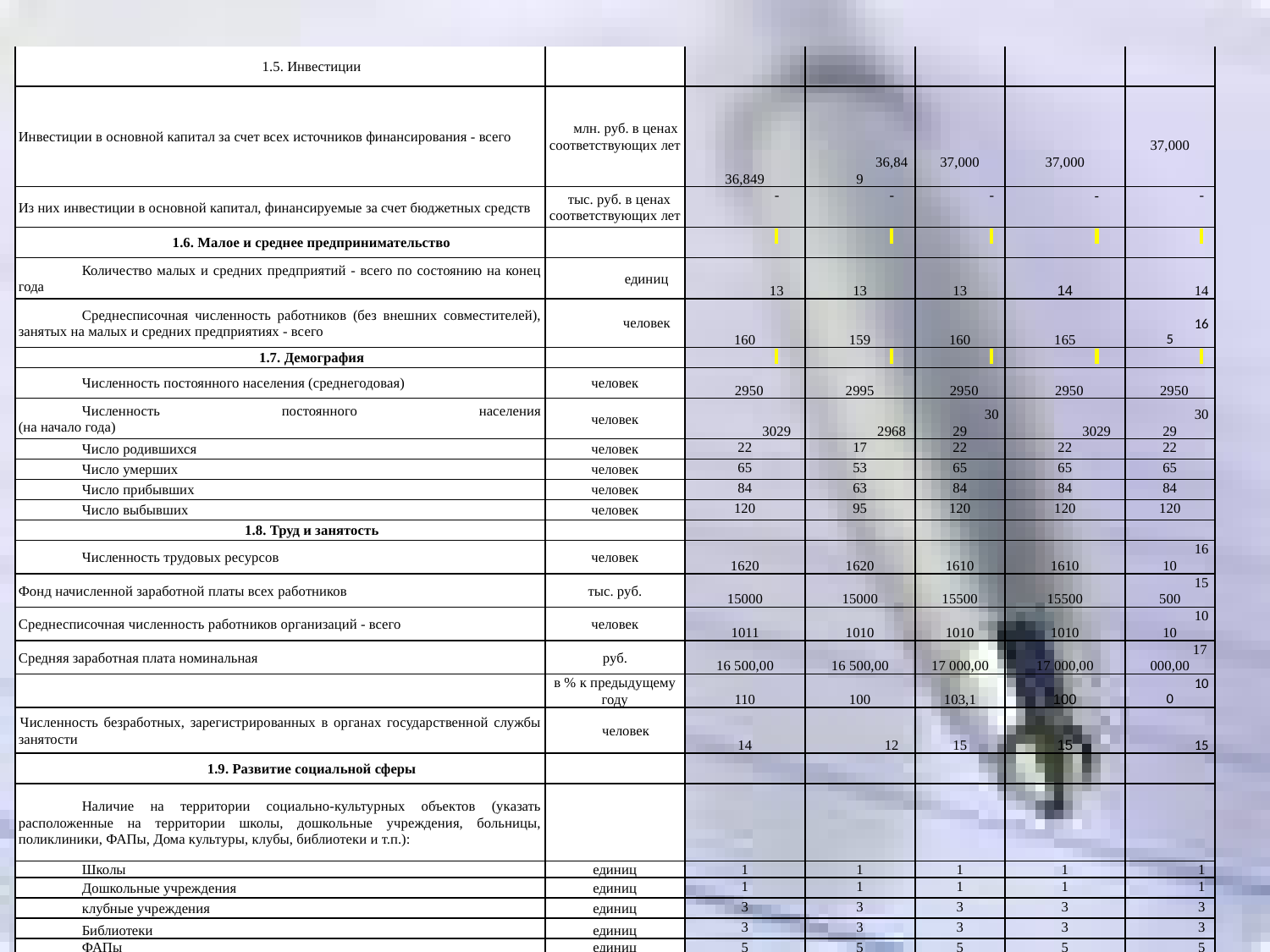

| 1.5. Инвестиции |  |  |  |  |  |  |
| --- | --- | --- | --- | --- | --- | --- |
| Инвестиции в основной капитал за счет всех источников финансирования - всего | млн. руб. в ценах соответствующих лет | 36,849 | 36,849 | 37,000 | 37,000 | 37,000 |
| Из них инвестиции в основной капитал, финансируемые за счет бюджетных средств | тыс. руб. в ценах соответствующих лет | - | - | - | - | - |
| 1.6. Малое и среднее предпринимательство |  |  |  |  |  |  |
| Количество малых и средних предприятий - всего по состоянию на конец года | единиц | 13 | 13 | 13 | 14 | 14 |
| Среднесписочная численность работников (без внешних совместителей), занятых на малых и средних предприятиях - всего | человек | 160 | 159 | 160 | 165 | 165 |
| 1.7. Демография |  |  |  |  |  |  |
| Численность постоянного населения (среднегодовая) | человек | 2950 | 2995 | 2950 | 2950 | 2950 |
| Численность постоянного населения (на начало года) | человек | 3029 | 2968 | 3029 | 3029 | 3029 |
| Число родившихся | человек | 22 | 17 | 22 | 22 | 22 |
| Число умерших | человек | 65 | 53 | 65 | 65 | 65 |
| Число прибывших | человек | 84 | 63 | 84 | 84 | 84 |
| Число выбывших | человек | 120 | 95 | 120 | 120 | 120 |
| 1.8. Труд и занятость |  |  |  |  |  |  |
| Численность трудовых ресурсов | человек | 1620 | 1620 | 1610 | 1610 | 1610 |
| Фонд начисленной заработной платы всех работников | тыс. руб. | 15000 | 15000 | 15500 | 15500 | 15500 |
| Среднесписочная численность работников организаций - всего | человек | 1011 | 1010 | 1010 | 1010 | 1010 |
| Средняя заработная плата номинальная | руб. | 16 500,00 | 16 500,00 | 17 000,00 | 17 000,00 | 17 000,00 |
|  | в % к предыдущему году | 110 | 100 | 103,1 | 100 | 100 |
| Численность безработных, зарегистрированных в органах государственной службы занятости | человек | 14 | 12 | 15 | 15 | 15 |
| 1.9. Развитие социальной сферы |  |  |  |  |  |  |
| Наличие на территории социально-культурных объектов (указать расположенные на территории школы, дошкольные учреждения, больницы, поликлиники, ФАПы, Дома культуры, клубы, библиотеки и т.п.): |  |  |  |  |  |  |
| Школы | единиц | 1 | 1 | 1 | 1 | 1 |
| Дошкольные учреждения | единиц | 1 | 1 | 1 | 1 | 1 |
| клубные учреждения | единиц | 3 | 3 | 3 | 3 | 3 |
| Библиотеки | единиц | 3 | 3 | 3 | 3 | 3 |
| ФАПы | единиц | 5 | 5 | 5 | 5 | 5 |